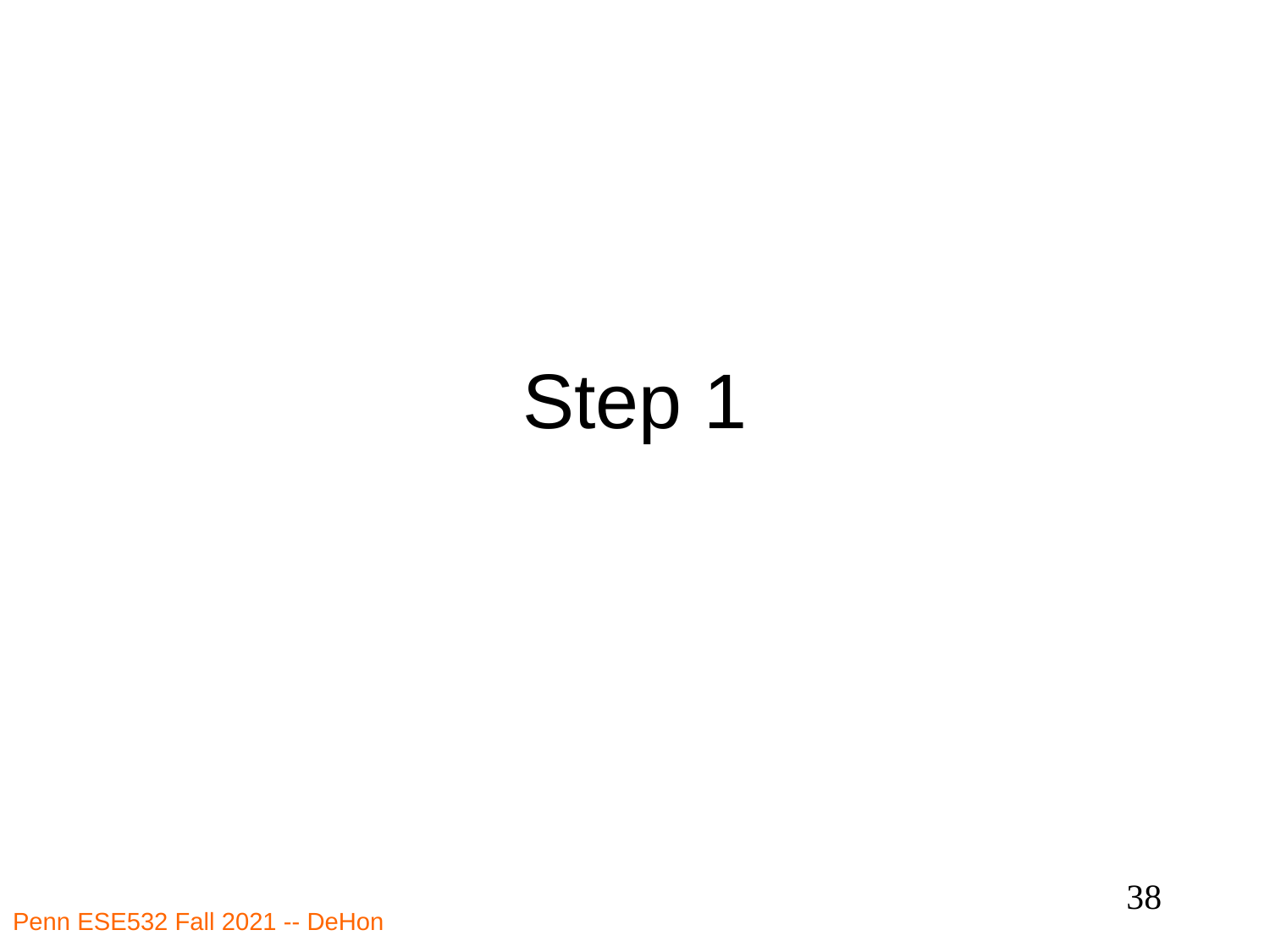

# Step 1

38
Penn ESE532 Fall 2021 -- DeHon